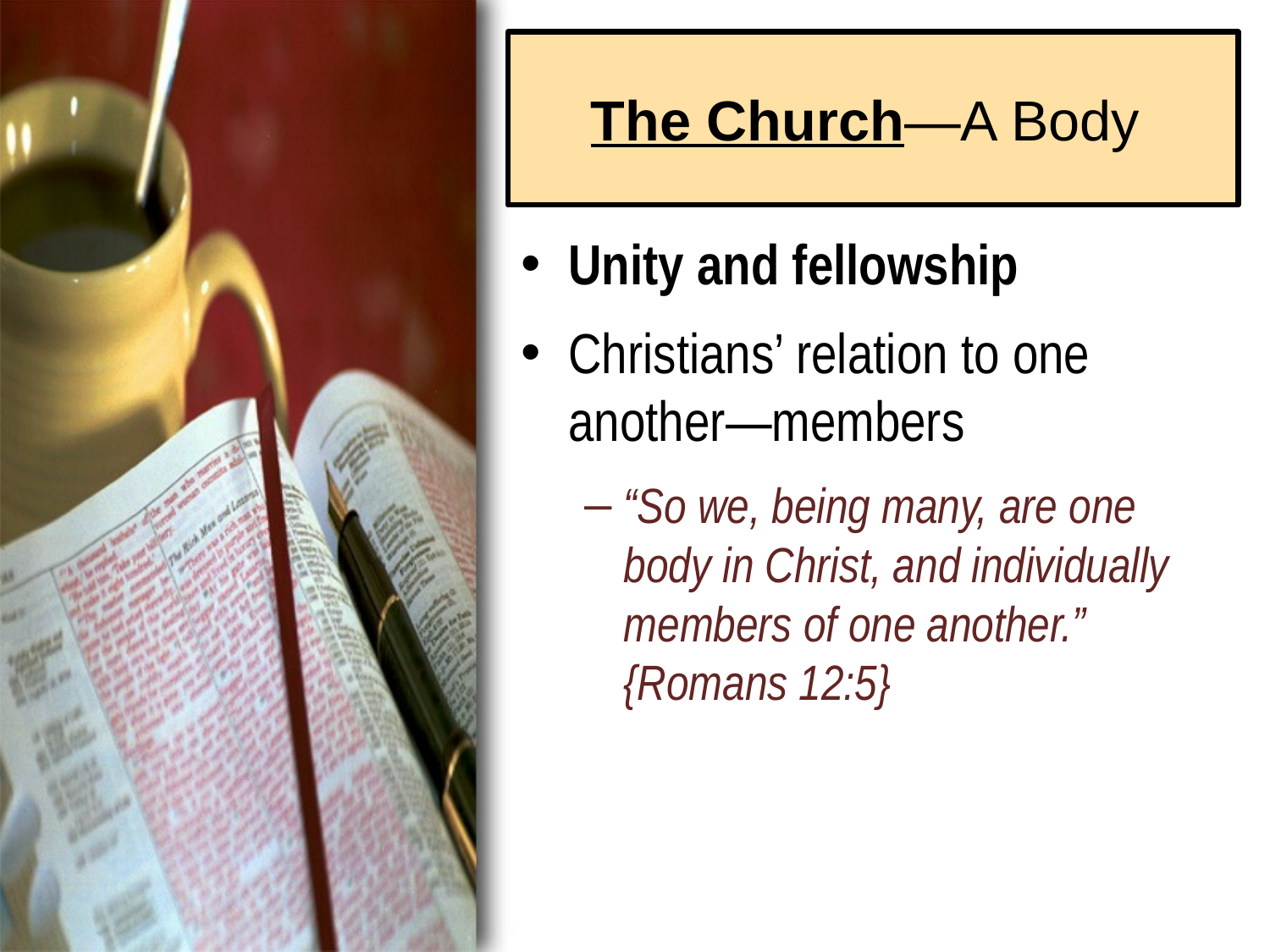

# The Church—A Body
Unity and fellowship
Christians’ relation to one another—members
“So we, being many, are one body in Christ, and individually members of one another.”
{Romans 12:5}